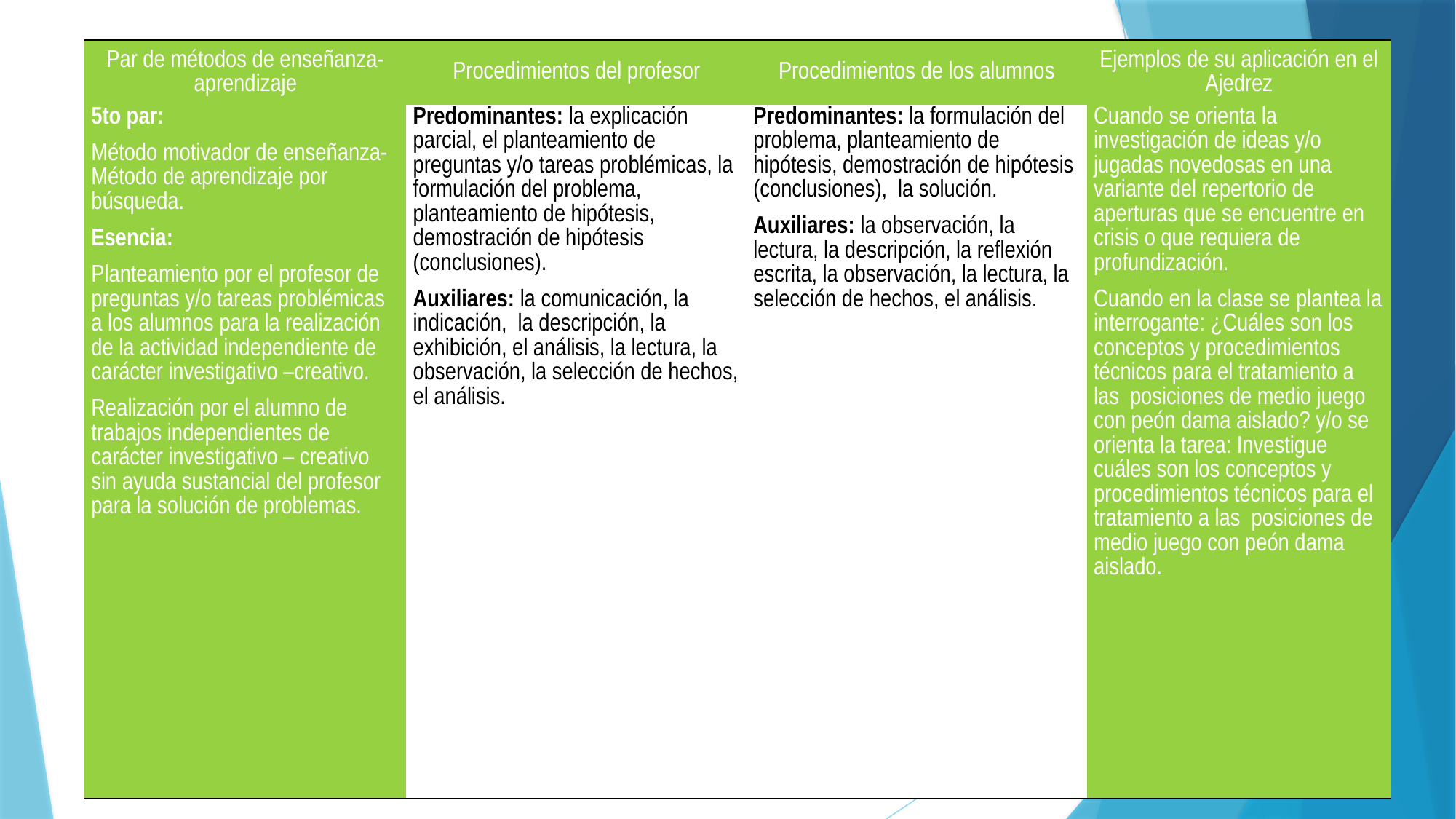

| Par de métodos de enseñanza- aprendizaje | Procedimientos del profesor | Procedimientos de los alumnos | Ejemplos de su aplicación en el Ajedrez |
| --- | --- | --- | --- |
| 5to par: Método motivador de enseñanza- Método de aprendizaje por búsqueda. Esencia: Planteamiento por el profesor de preguntas y/o tareas problémicas a los alumnos para la realización de la actividad independiente de carácter investigativo –creativo. Realización por el alumno de trabajos independientes de carácter investigativo – creativo sin ayuda sustancial del profesor para la solución de problemas. | Predominantes: la explicación parcial, el planteamiento de preguntas y/o tareas problémicas, la formulación del problema, planteamiento de hipótesis, demostración de hipótesis (conclusiones). Auxiliares: la comunicación, la indicación, la descripción, la exhibición, el análisis, la lectura, la observación, la selección de hechos, el análisis. | Predominantes: la formulación del problema, planteamiento de hipótesis, demostración de hipótesis (conclusiones), la solución. Auxiliares: la observación, la lectura, la descripción, la reflexión escrita, la observación, la lectura, la selección de hechos, el análisis. | Cuando se orienta la investigación de ideas y/o jugadas novedosas en una variante del repertorio de aperturas que se encuentre en crisis o que requiera de profundización. Cuando en la clase se plantea la interrogante: ¿Cuáles son los conceptos y procedimientos técnicos para el tratamiento a las posiciones de medio juego con peón dama aislado? y/o se orienta la tarea: Investigue cuáles son los conceptos y procedimientos técnicos para el tratamiento a las posiciones de medio juego con peón dama aislado. |